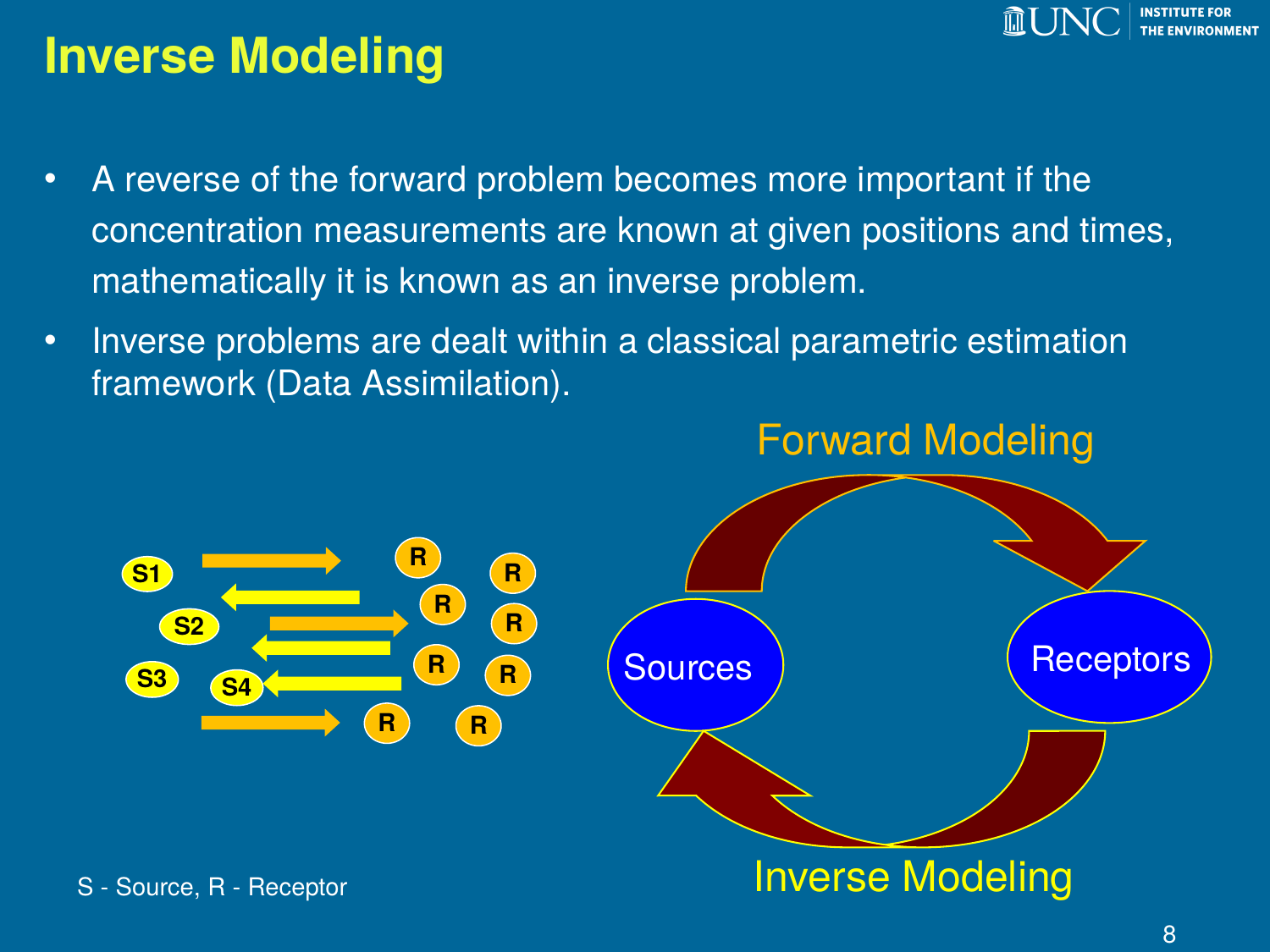

# Inverse Modeling
A reverse of the forward problem becomes more important if the concentration measurements are known at given positions and times, mathematically it is known as an inverse problem.
Inverse problems are dealt within a classical parametric estimation framework (Data Assimilation).
Forward Modeling

Receptors
Sources

Inverse Modeling
R

R
S1
R

R
S2

R
R
S3
S4

R
R

S - Source, R - Receptor